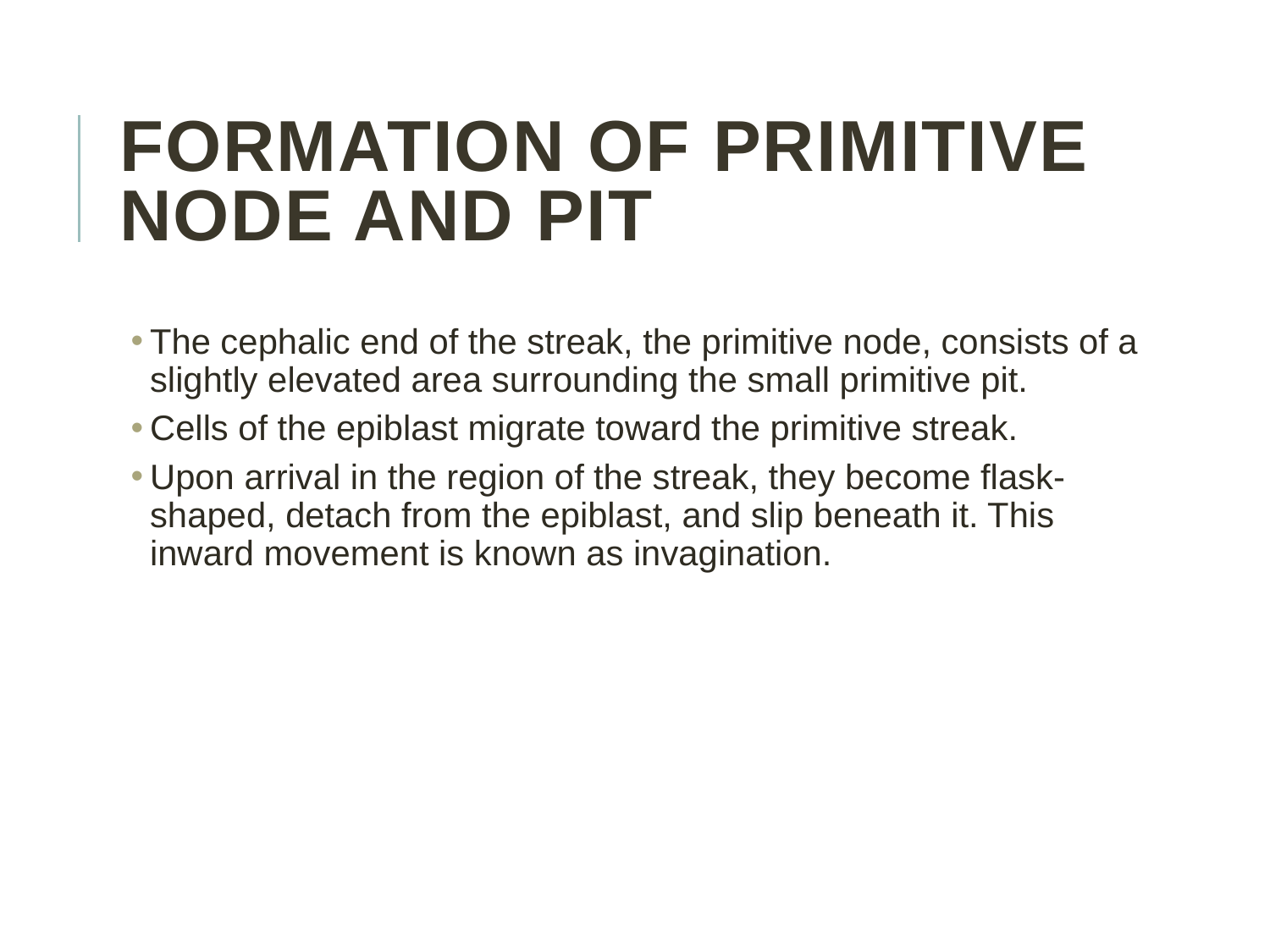

Formation of Primitive node and pit
The cephalic end of the streak, the primitive node, consists of a slightly elevated area surrounding the small primitive pit.
Cells of the epiblast migrate toward the primitive streak.
Upon arrival in the region of the streak, they become flask-shaped, detach from the epiblast, and slip beneath it. This inward movement is known as invagination.